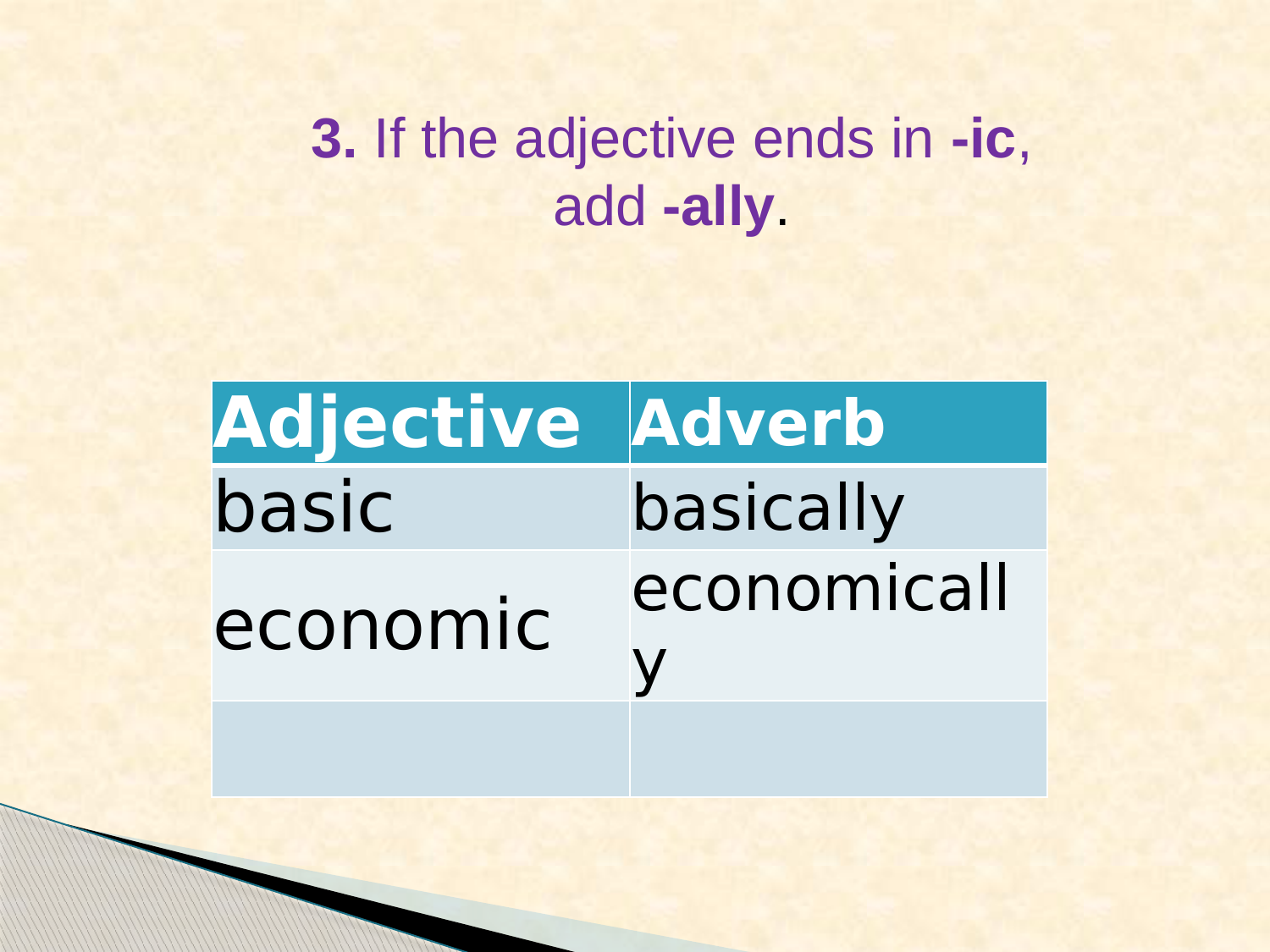

3. If the adjective ends in -ic, add -ally.
| Adjective | Adverb |
| --- | --- |
| basic | basically |
| economic | economically |
|  |  |